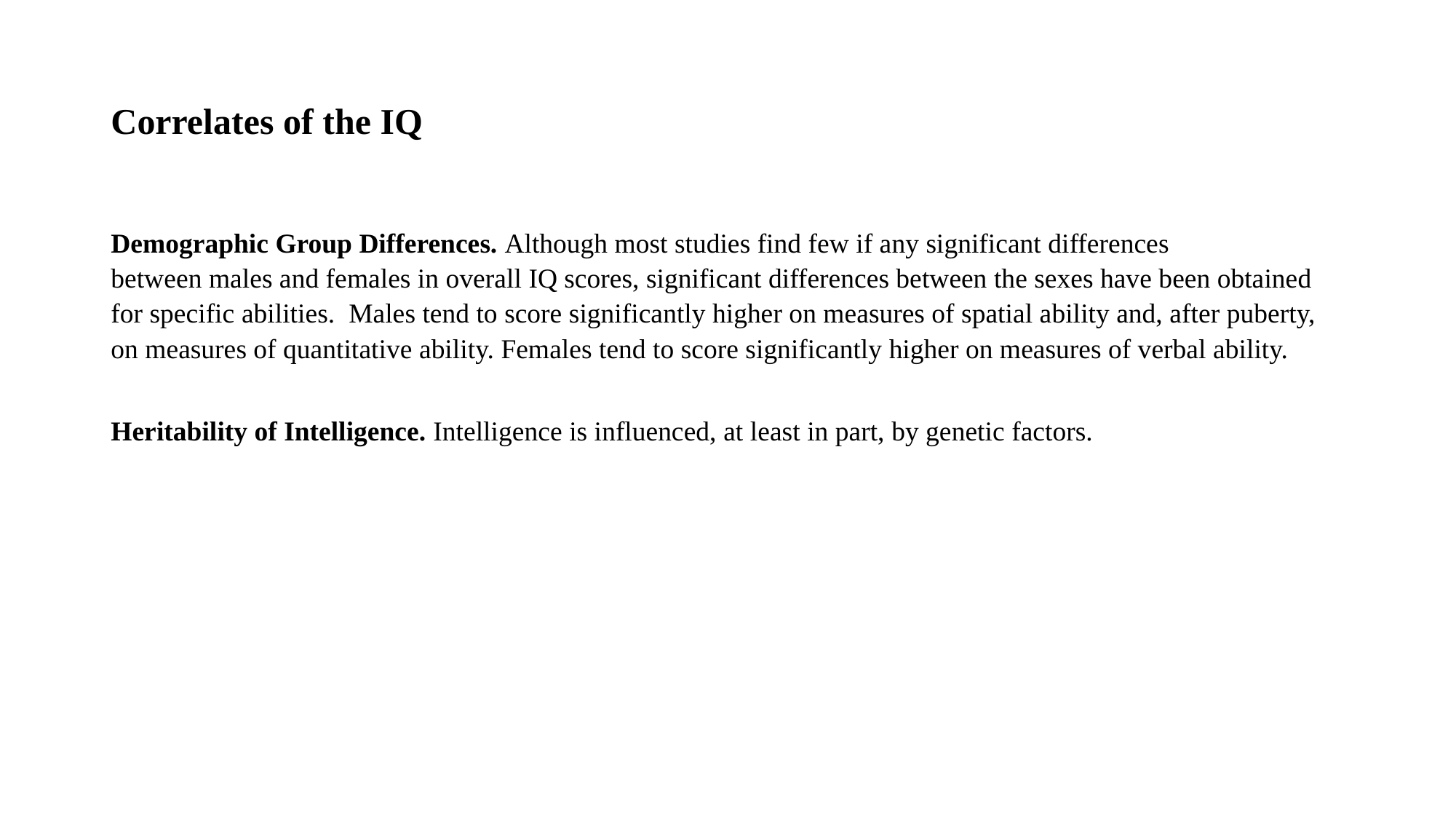

# Correlates of the IQ
Demographic Group Differences. Although most studies find few if any significant differences
between males and females in overall IQ scores, significant differences between the sexes have been obtained for specific abilities.  Males tend to score significantly higher on measures of spatial ability and, after puberty, on measures of quantitative ability. Females tend to score significantly higher on measures of verbal ability.

Heritability of Intelligence. Intelligence is influenced, at least in part, by genetic factors.